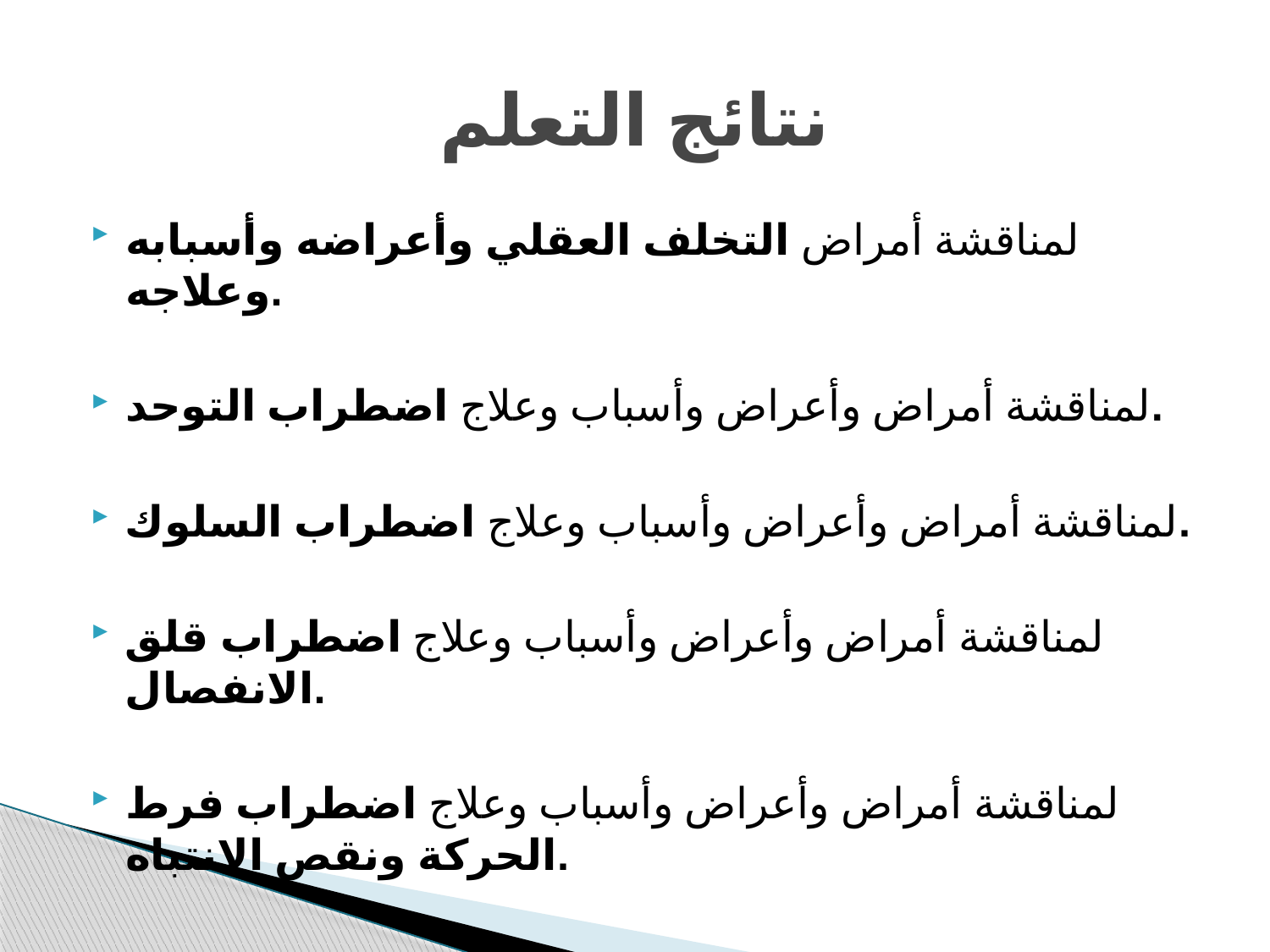

# نتائج التعلم
لمناقشة أمراض التخلف العقلي وأعراضه وأسبابه وعلاجه.

لمناقشة أمراض وأعراض وأسباب وعلاج اضطراب التوحد.

لمناقشة أمراض وأعراض وأسباب وعلاج اضطراب السلوك.

لمناقشة أمراض وأعراض وأسباب وعلاج اضطراب قلق الانفصال.

لمناقشة أمراض وأعراض وأسباب وعلاج اضطراب فرط الحركة ونقص الانتباه.